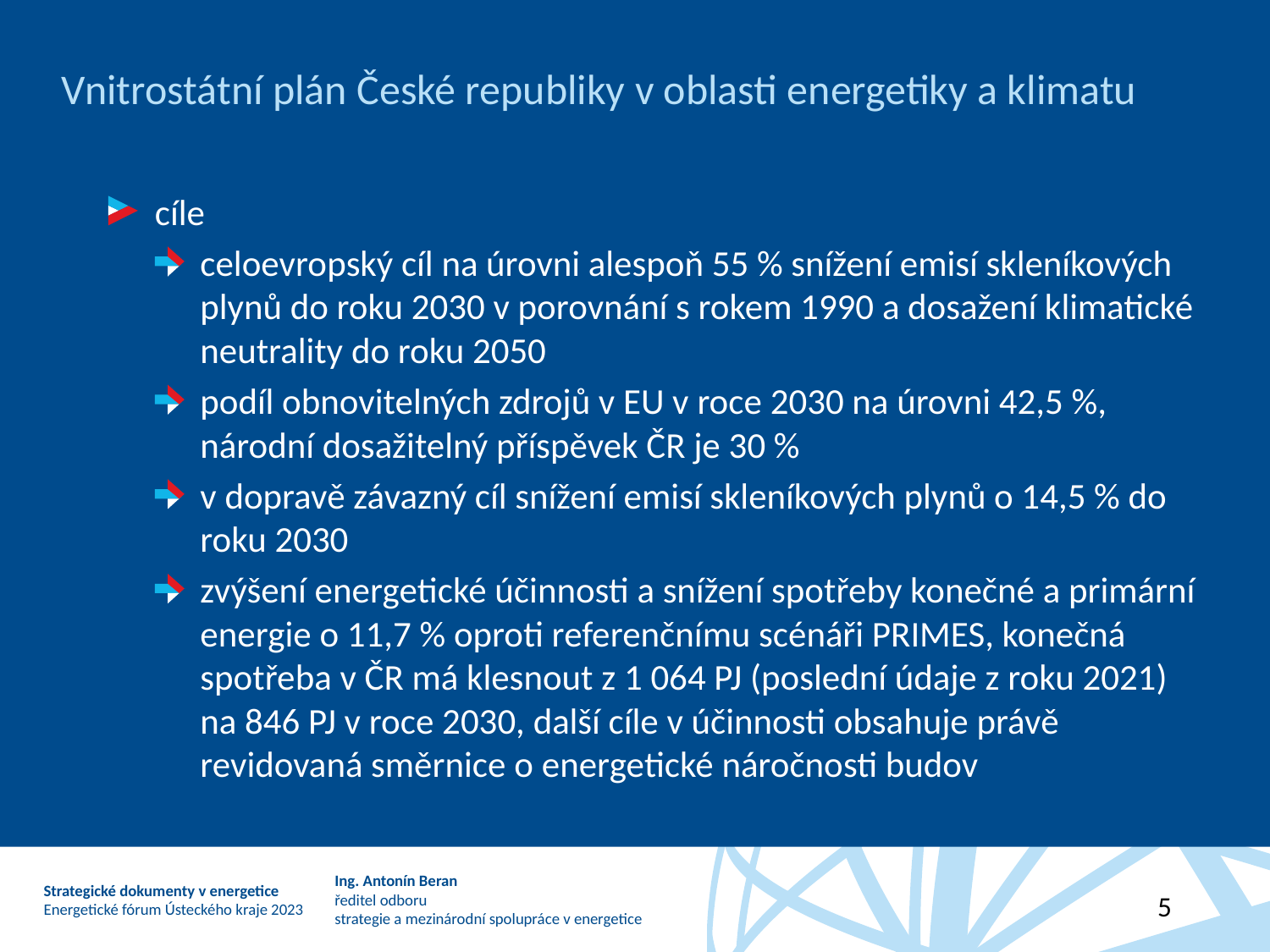

# Vnitrostátní plán České republiky v oblasti energetiky a klimatu
cíle
celoevropský cíl na úrovni alespoň 55 % snížení emisí skleníkových plynů do roku 2030 v porovnání s rokem 1990 a dosažení klimatické neutrality do roku 2050
podíl obnovitelných zdrojů v EU v roce 2030 na úrovni 42,5 %, národní dosažitelný příspěvek ČR je 30 %
v dopravě závazný cíl snížení emisí skleníkových plynů o 14,5 % do roku 2030
zvýšení energetické účinnosti a snížení spotřeby konečné a primární energie o 11,7 % oproti referenčnímu scénáři PRIMES, konečná spotřeba v ČR má klesnout z 1 064 PJ (poslední údaje z roku 2021) na 846 PJ v roce 2030, další cíle v účinnosti obsahuje právě revidovaná směrnice o energetické náročnosti budov